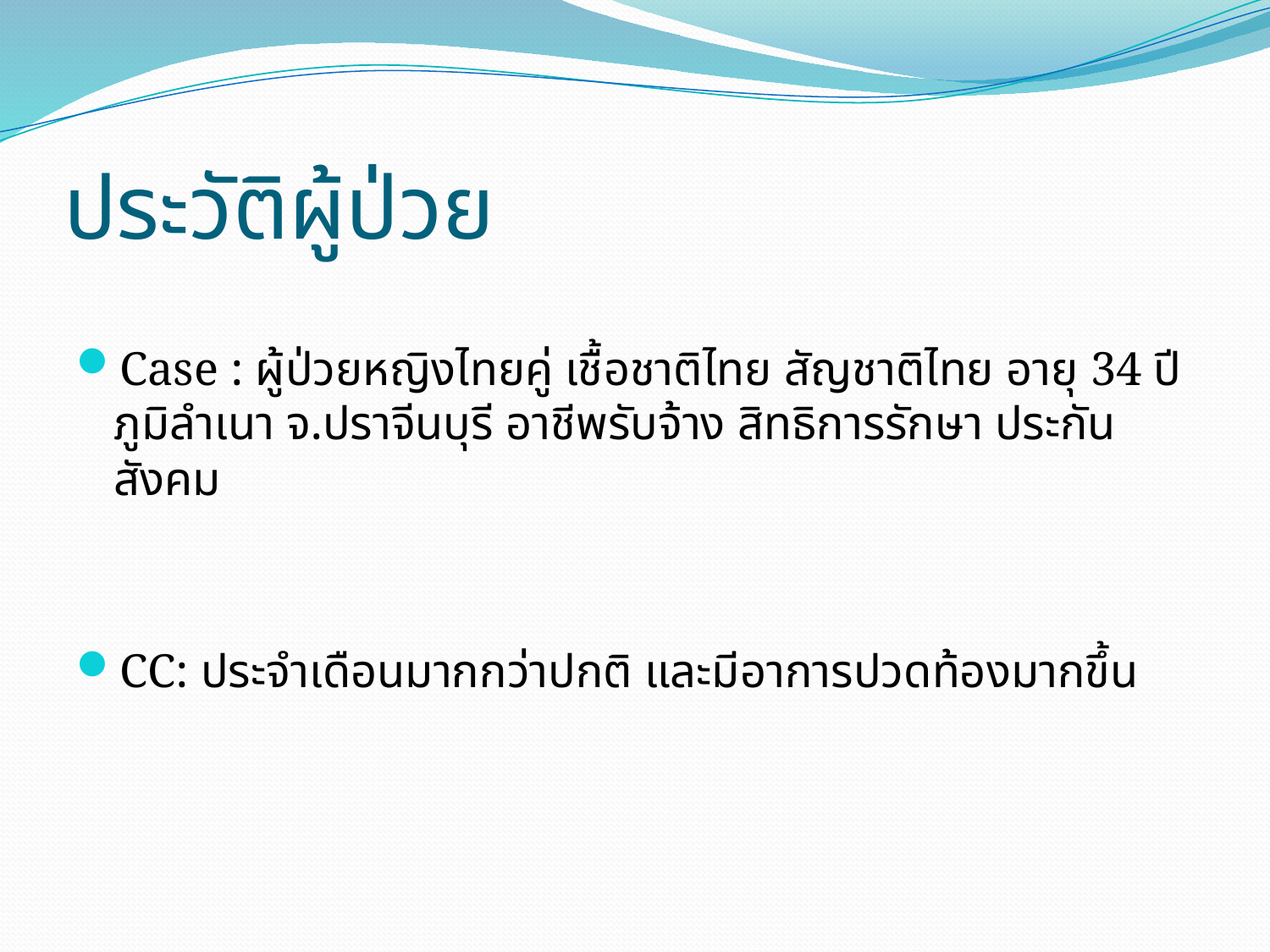

# ประวัติผู้ป่วย

Case : ผู้ป่วยหญิงไทยคู่ เชื้อชาติไทย สัญชาติไทย อายุ 34 ปี ภูมิลำเนา จ.ปราจีนบุรี อาชีพรับจ้าง สิทธิการรักษา ประกันสังคม

CC: ประจำเดือนมากกว่าปกติ และมีอาการปวดท้องมากขึ้น